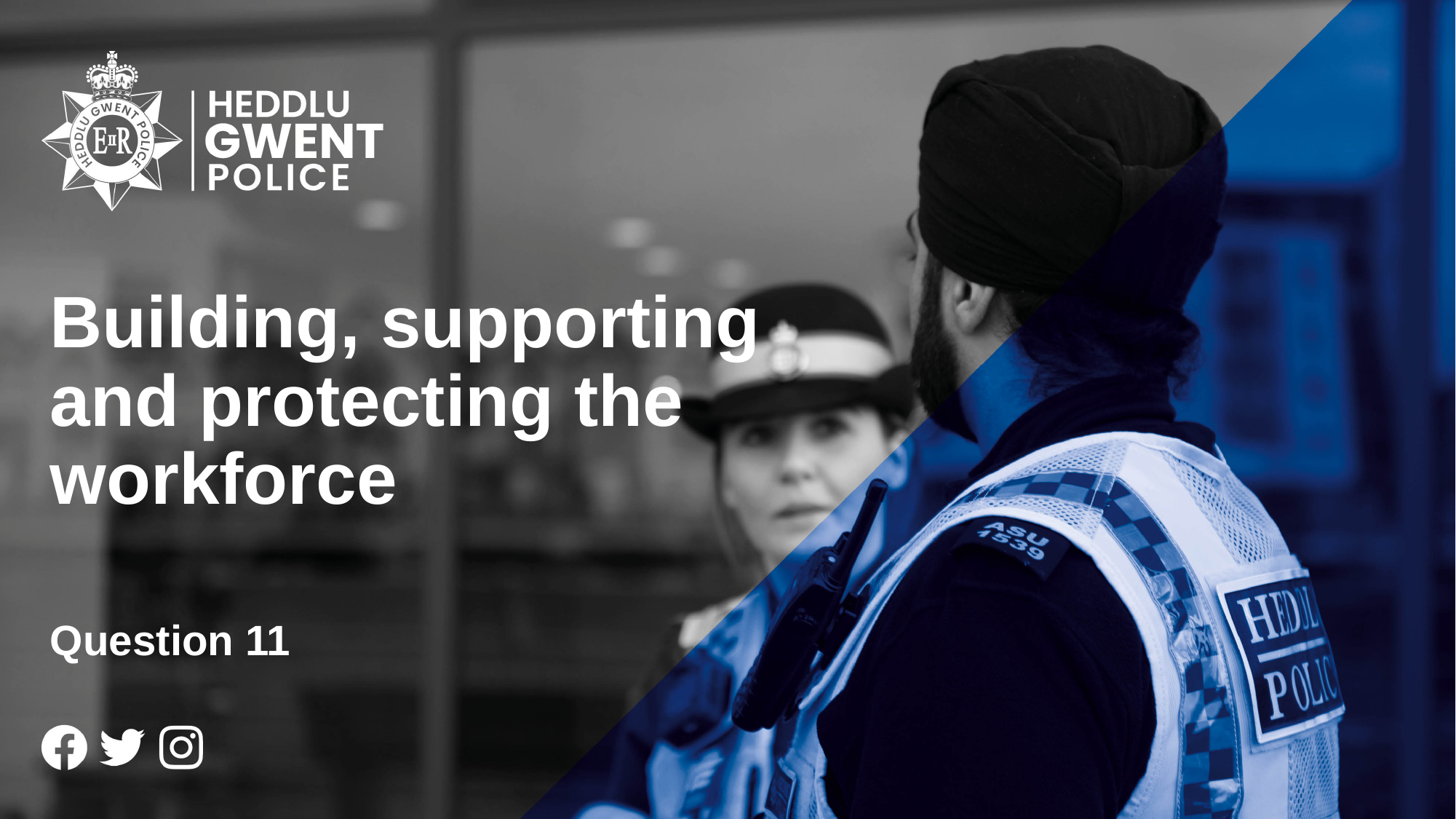

# Building, supporting and protecting the workforce
Question 11